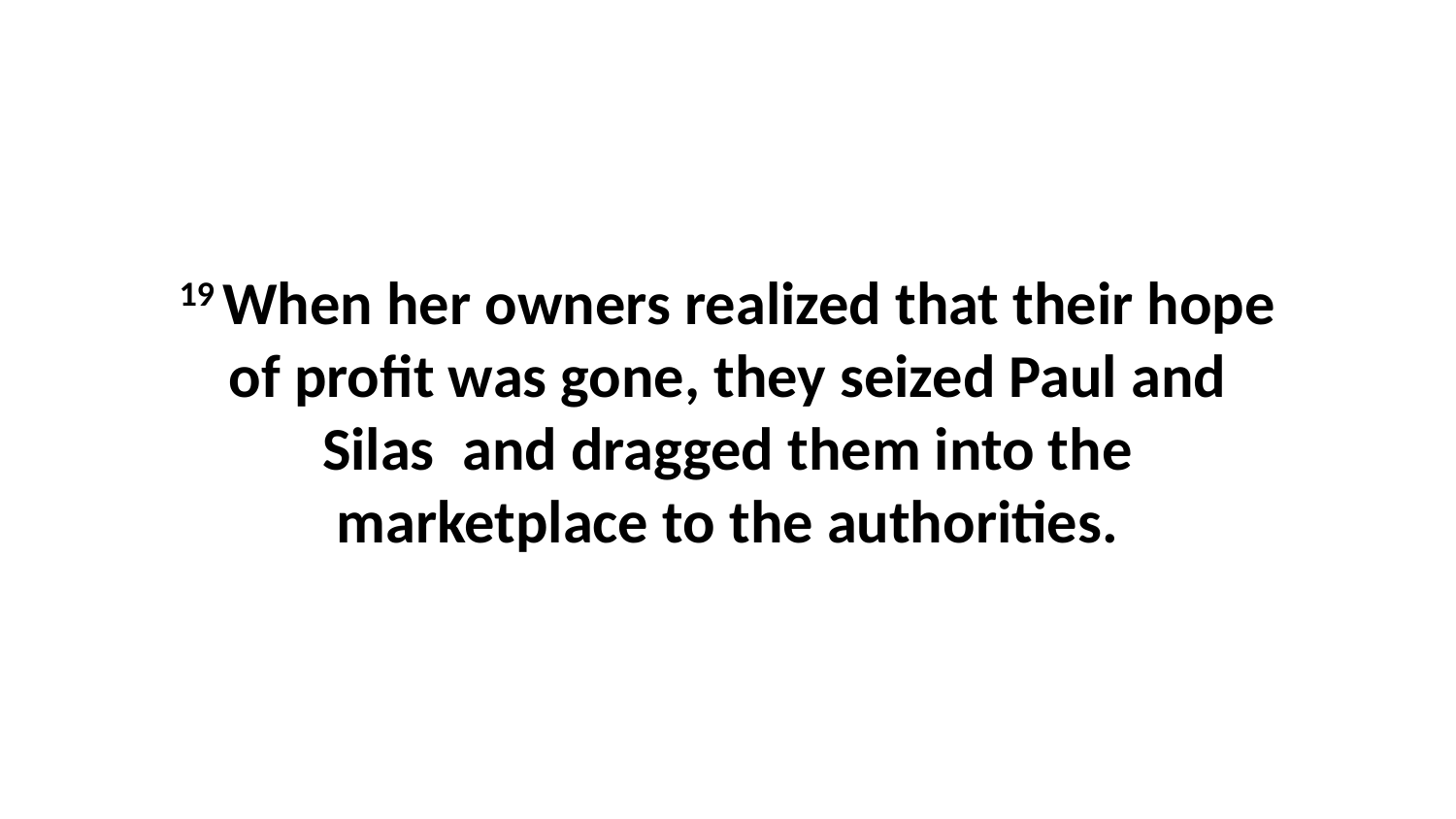

19 When her owners realized that their hope of profit was gone, they seized Paul and Silas  and dragged them into the marketplace to the authorities.